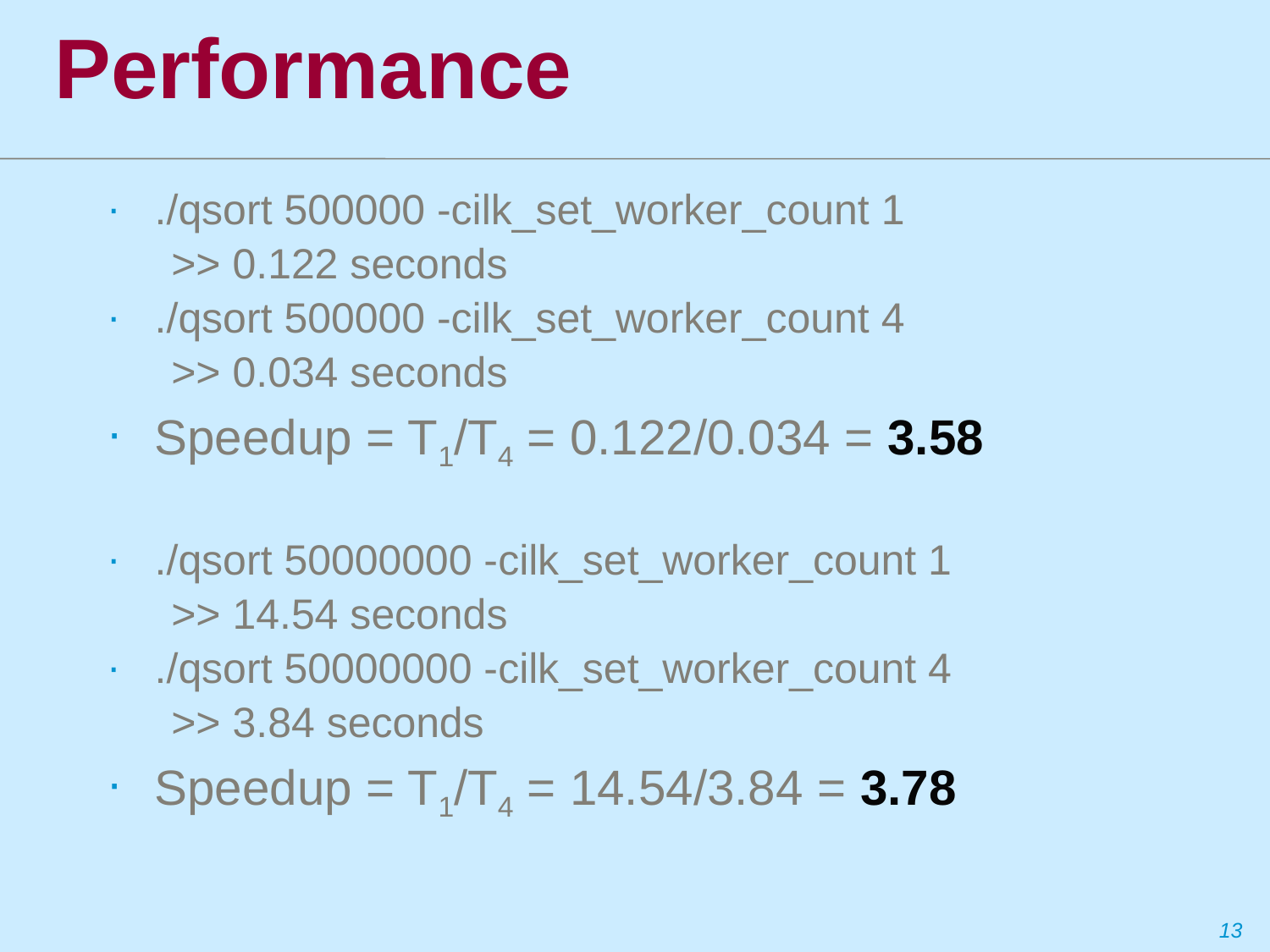

# Performance
./qsort 500000 -cilk_set_worker_count 1
>> 0.122 seconds
./qsort 500000 -cilk_set_worker_count 4
>> 0.034 seconds
Speedup = T1/T4 = 0.122/0.034 = 3.58

./qsort 50000000 -cilk_set_worker_count 1
>> 14.54 seconds
./qsort 50000000 -cilk_set_worker_count 4
>> 3.84 seconds
Speedup = T1/T4 = 14.54/3.84 = 3.78